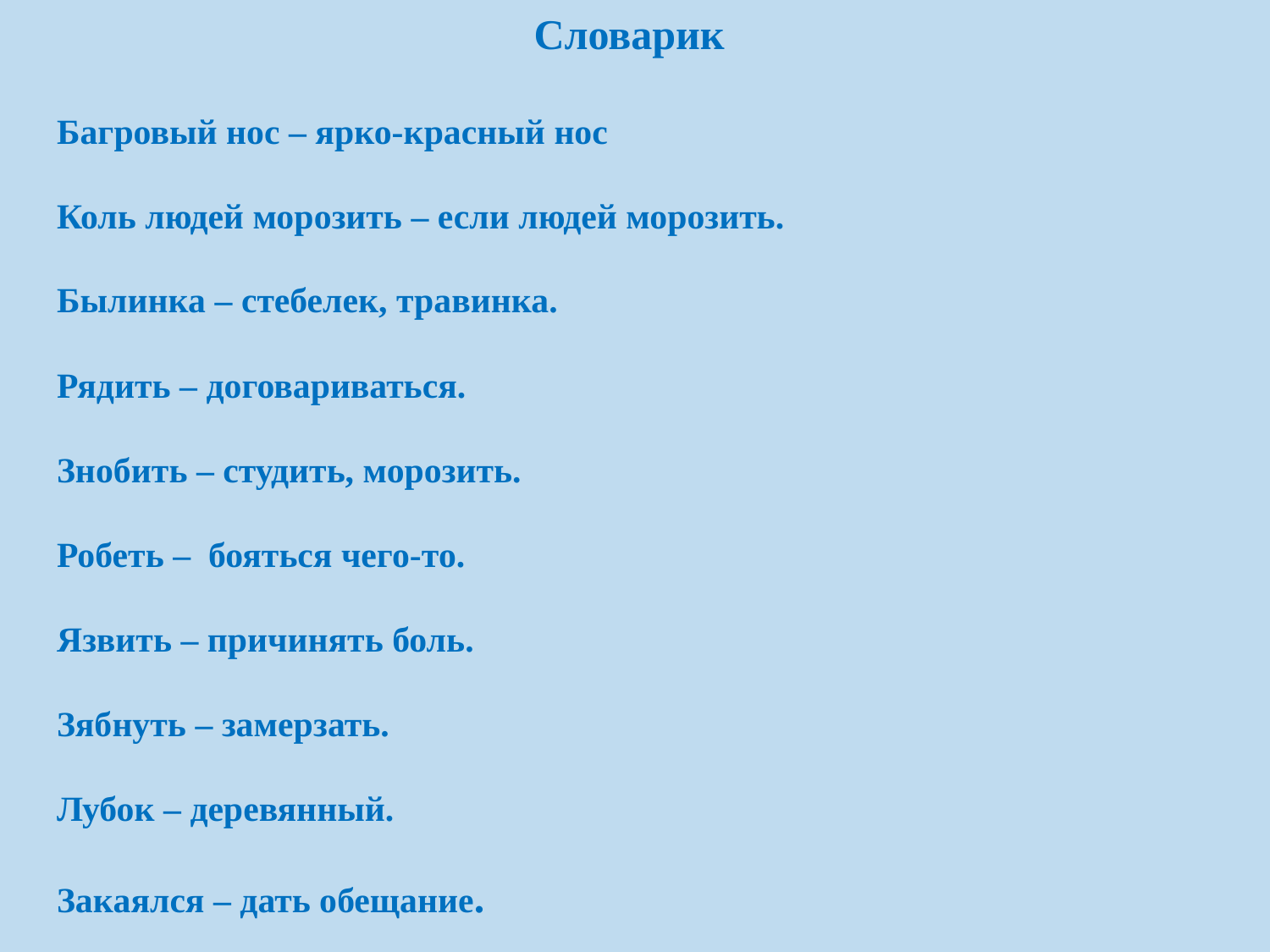

Словарик

Багровый нос – ярко-красный нос

Коль людей морозить – если людей морозить.

Былинка – стебелек, травинка.

Рядить – договариваться.

Знобить – студить, морозить.

Робеть –  бояться чего-то.

Язвить – причинять боль.

Зябнуть – замерзать.

Лубок – деревянный.

Закаялся – дать обещание.